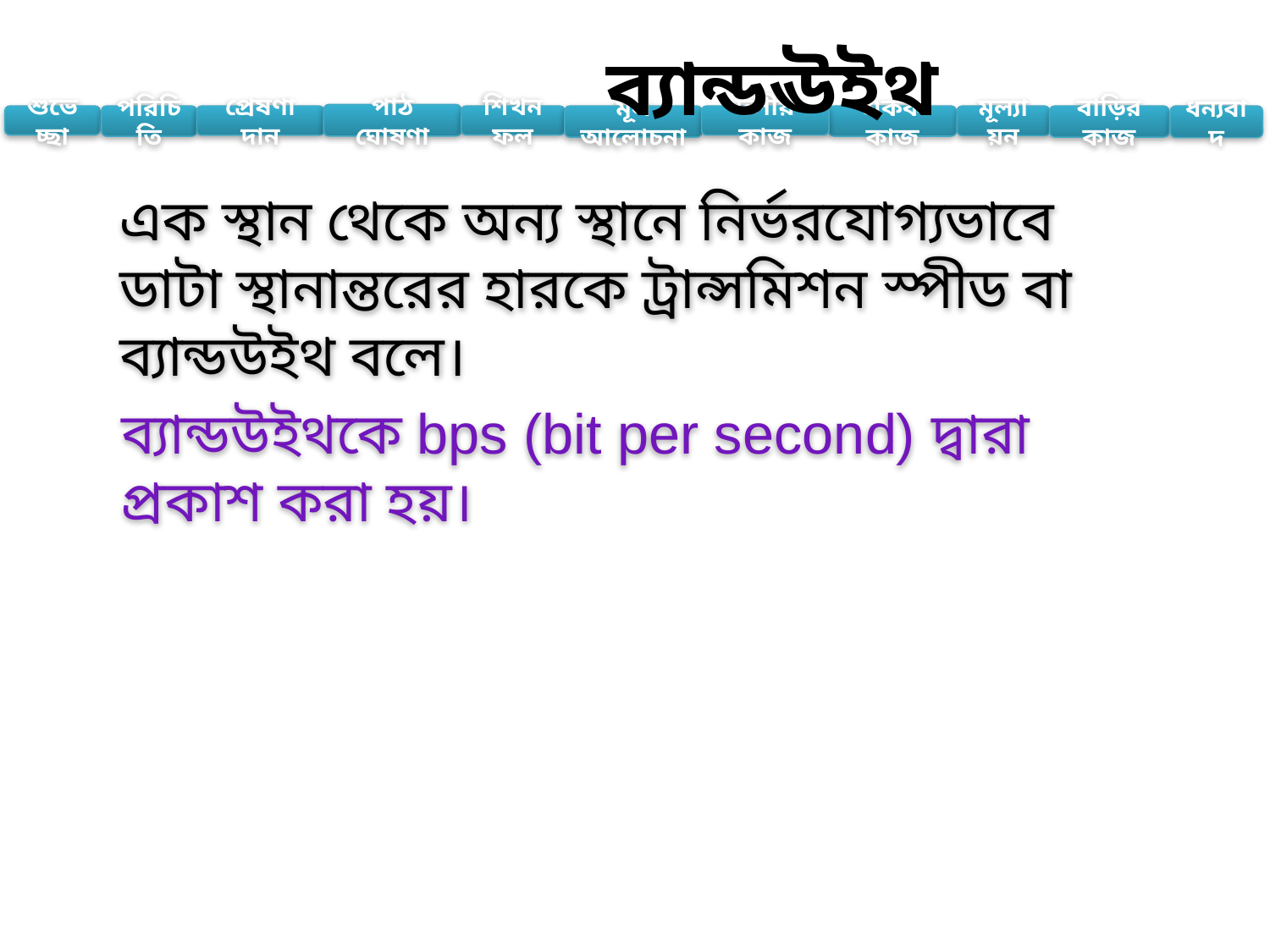

# ব্যান্ডঊইথ
এক স্থান থেকে অন্য স্থানে নির্ভরযোগ্যভাবে ডাটা স্থানান্তরের হারকে ট্রান্সমিশন স্পীড বা ব্যান্ডউইথ বলে।
ব্যান্ডউইথকে bps (bit per second) দ্বারা প্রকাশ করা হয়।